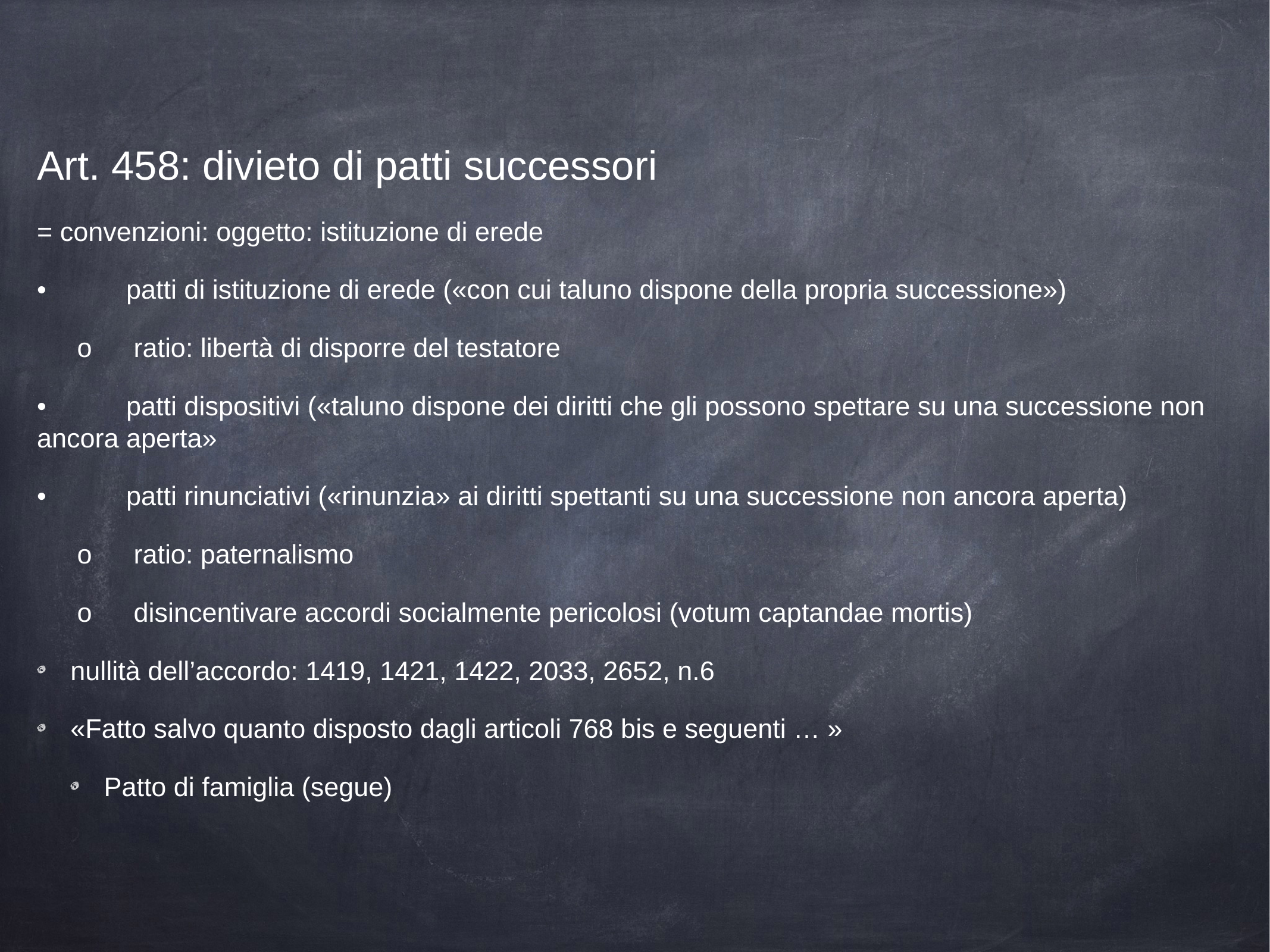

Art. 458: divieto di patti successori
= convenzioni: oggetto: istituzione di erede
•	patti di istituzione di erede («con cui taluno dispone della propria successione»)
o	 ratio: libertà di disporre del testatore
•	patti dispositivi («taluno dispone dei diritti che gli possono spettare su una successione non ancora aperta»
•	patti rinunciativi («rinunzia» ai diritti spettanti su una successione non ancora aperta)
o	 ratio: paternalismo
o	 disincentivare accordi socialmente pericolosi (votum captandae mortis)
nullità dell’accordo: 1419, 1421, 1422, 2033, 2652, n.6
«Fatto salvo quanto disposto dagli articoli 768 bis e seguenti … »
Patto di famiglia (segue)